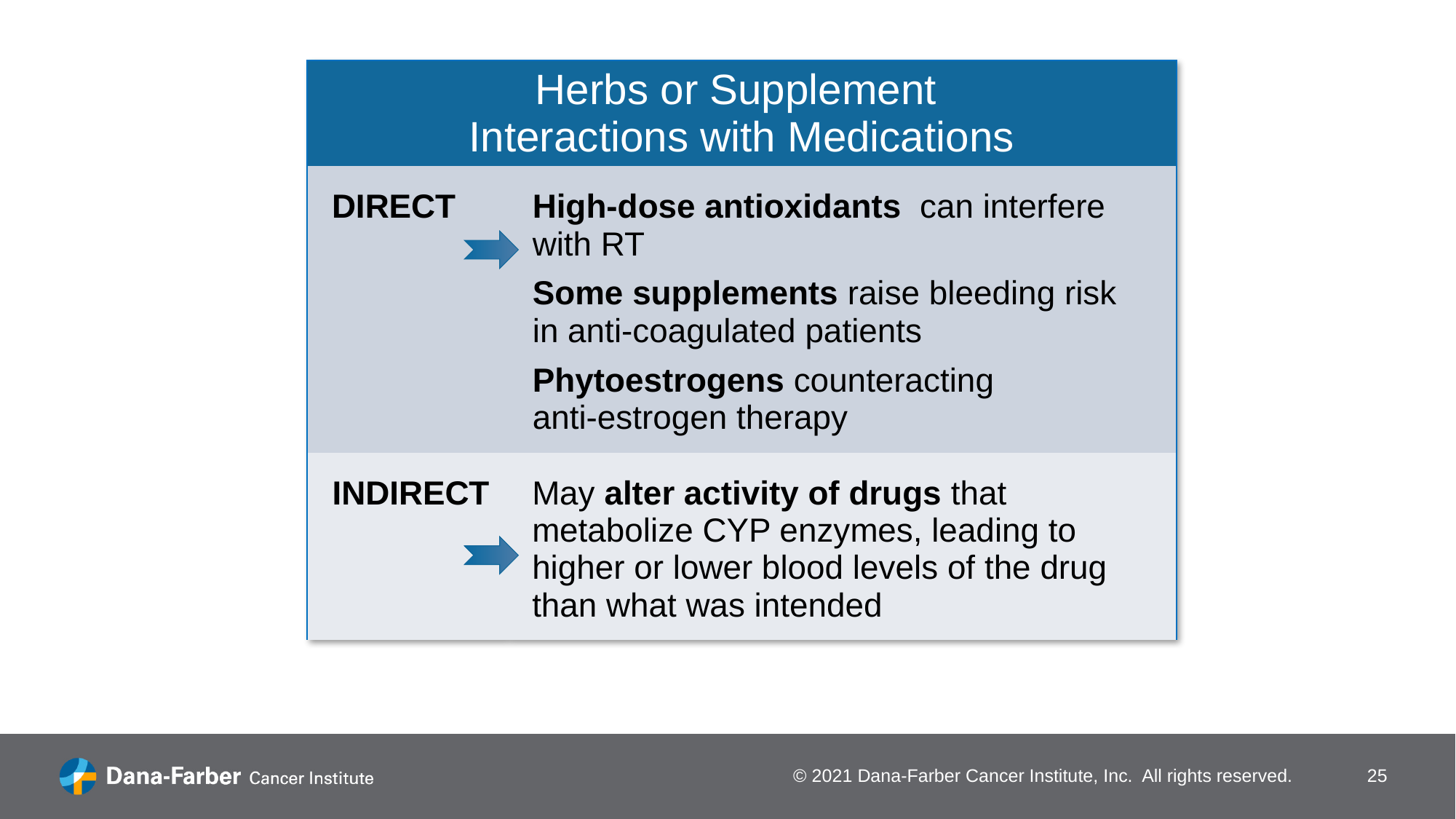

| Herbs or Supplement Interactions with Medications |  |
| --- | --- |
| Direct | High-dose antioxidants can interfere with RT Some supplements raise bleeding risk in anti-coagulated patients Phytoestrogens counteracting anti-estrogen therapy |
| Indirect | May alter activity of drugs that metabolize CYP enzymes, leading to higher or lower blood levels of the drug than what was intended |